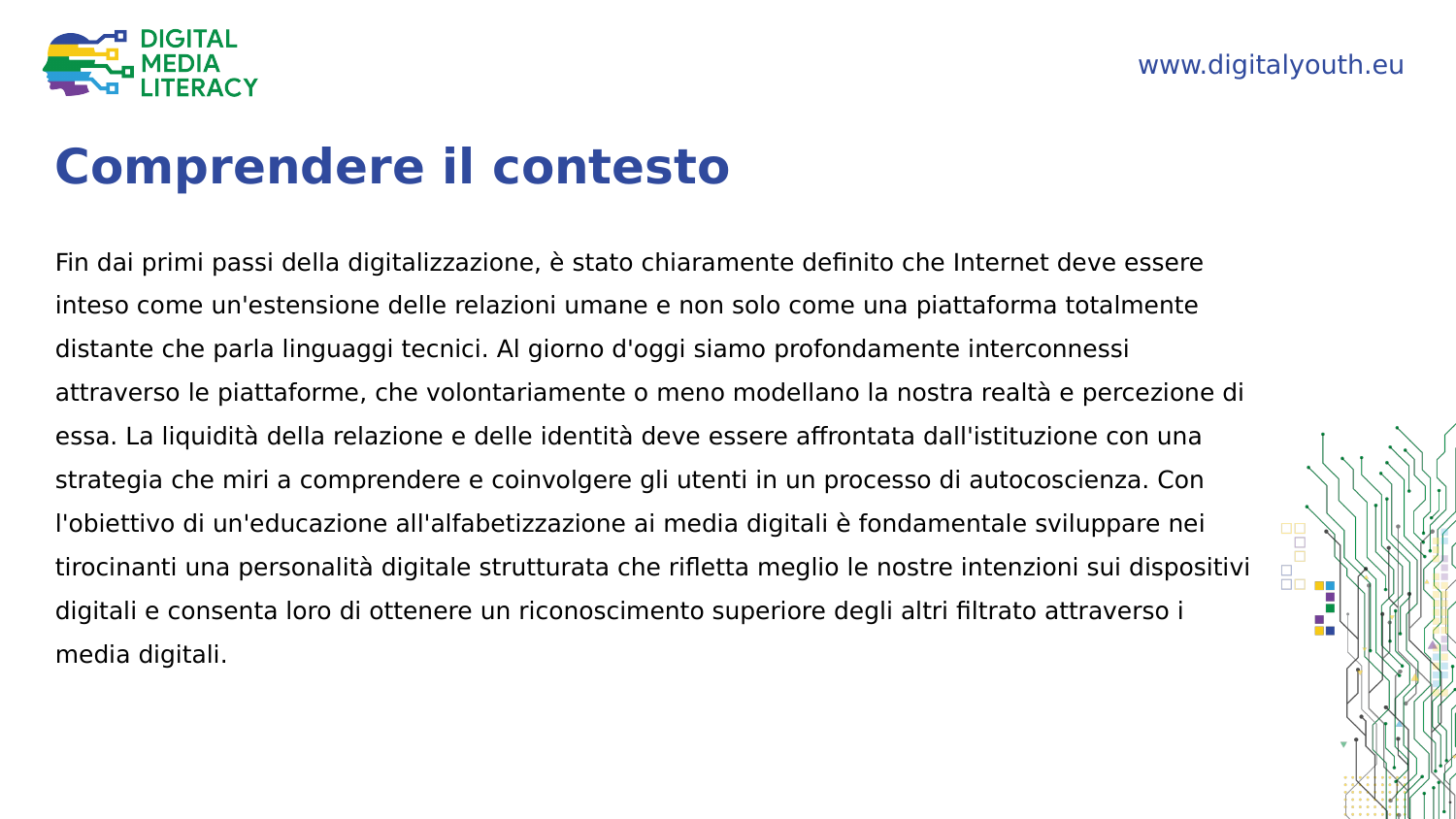

Comprendere il contesto
Fin dai primi passi della digitalizzazione, è stato chiaramente definito che Internet deve essere inteso come un'estensione delle relazioni umane e non solo come una piattaforma totalmente distante che parla linguaggi tecnici. Al giorno d'oggi siamo profondamente interconnessi attraverso le piattaforme, che volontariamente o meno modellano la nostra realtà e percezione di essa. La liquidità della relazione e delle identità deve essere affrontata dall'istituzione con una strategia che miri a comprendere e coinvolgere gli utenti in un processo di autocoscienza. Con l'obiettivo di un'educazione all'alfabetizzazione ai media digitali è fondamentale sviluppare nei tirocinanti una personalità digitale strutturata che rifletta meglio le nostre intenzioni sui dispositivi digitali e consenta loro di ottenere un riconoscimento superiore degli altri filtrato attraverso i media digitali.